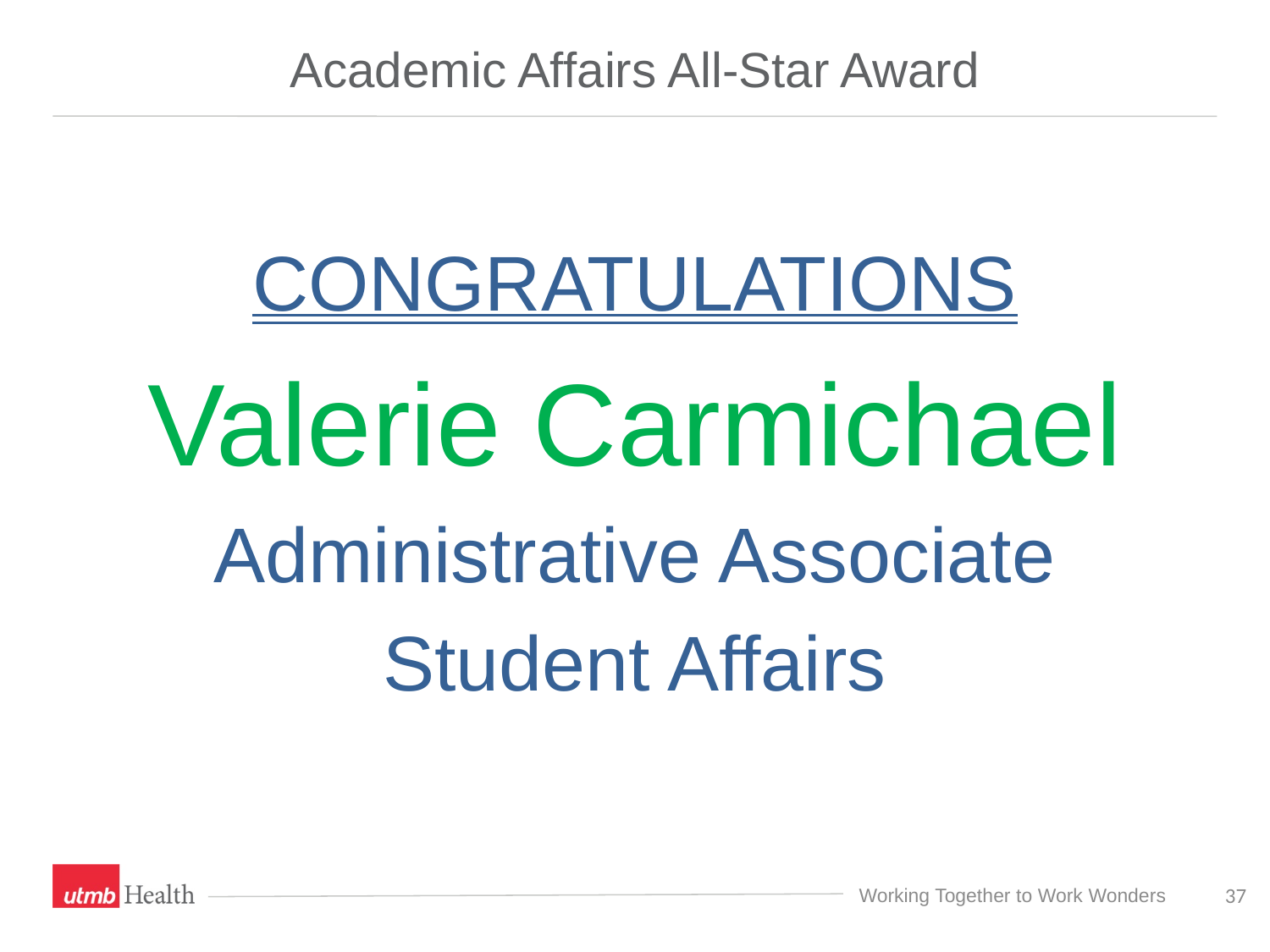

# Academic Affairs All-Star Award

CONGRATULATIONS
Valerie Carmichael
Administrative Associate
Student Affairs
37